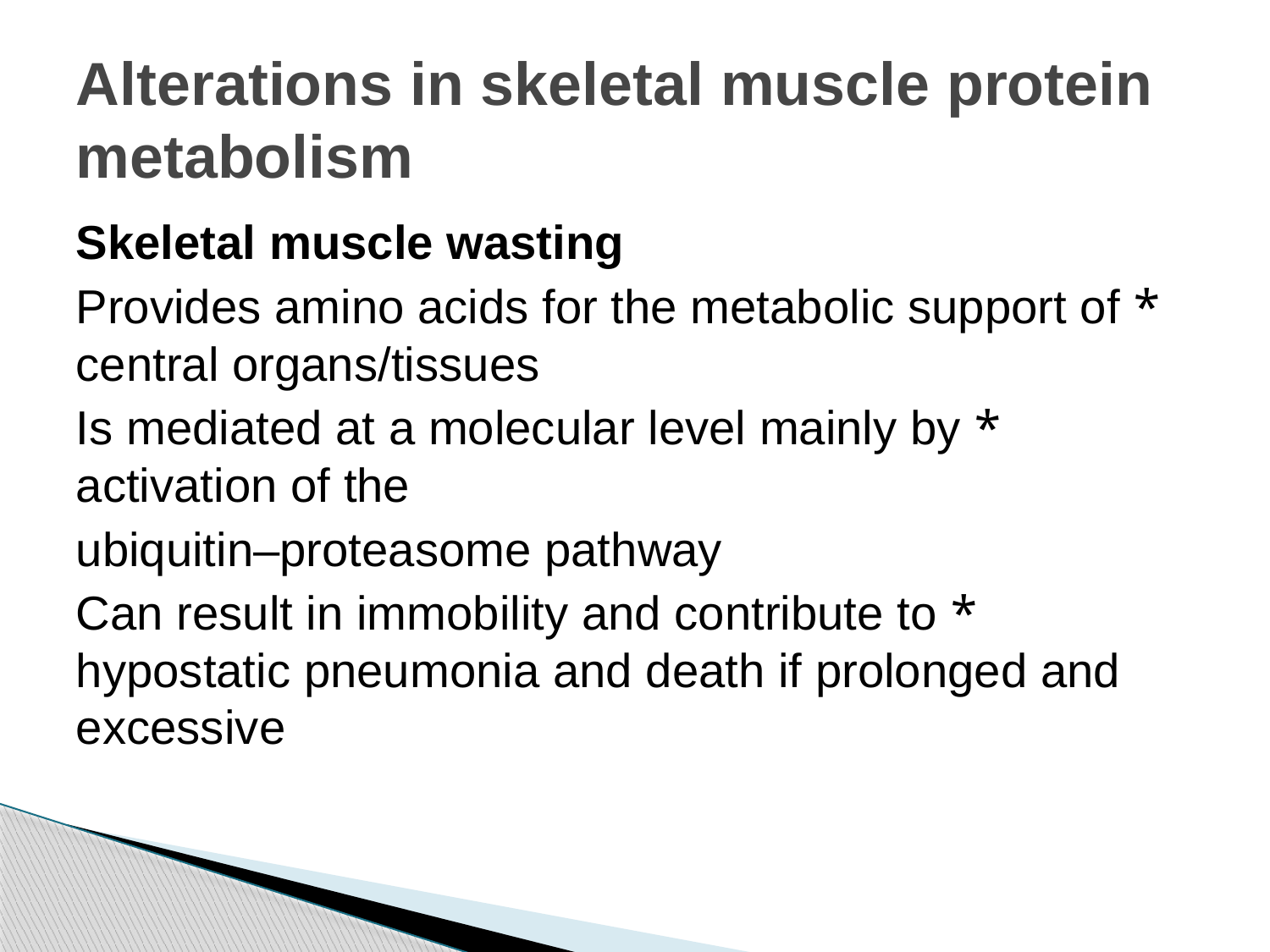

# Alterations in skeletal muscle protein metabolism
Skeletal muscle wasting
* Provides amino acids for the metabolic support of central organs/tissues
* Is mediated at a molecular level mainly by activation of the
ubiquitin–proteasome pathway
* Can result in immobility and contribute to hypostatic pneumonia and death if prolonged and excessive